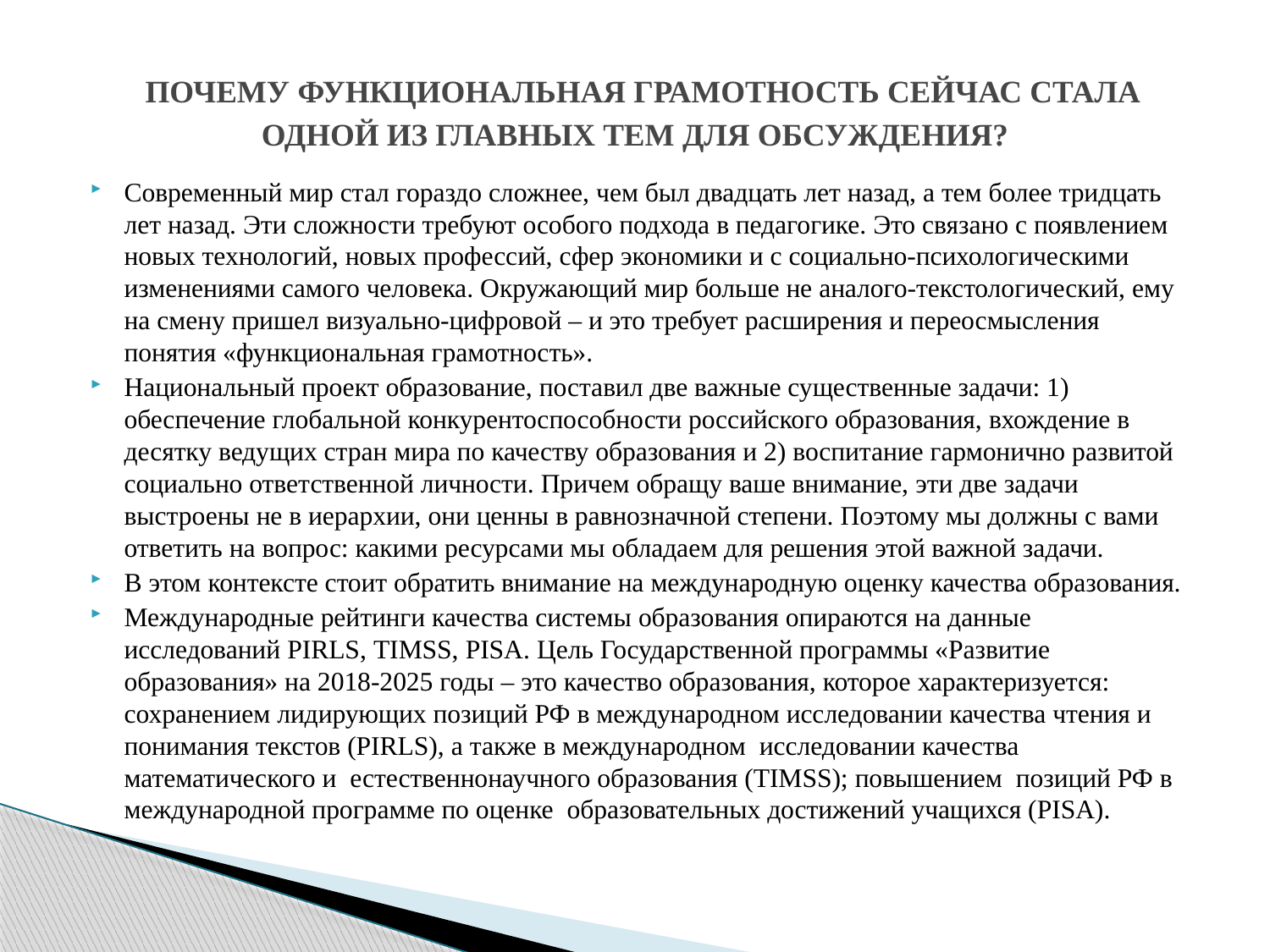

# ПОЧЕМУ ФУНКЦИОНАЛЬНАЯ ГРАМОТНОСТЬ СЕЙЧАС СТАЛА ОДНОЙ ИЗ ГЛАВНЫХ ТЕМ ДЛЯ ОБСУЖДЕНИЯ?
Современный мир стал гораздо сложнее, чем был двадцать лет назад, а тем более тридцать лет назад. Эти сложности требуют особого подхода в педагогике. Это связано с появлением новых технологий, новых профессий, сфер экономики и с социально-психологическими изменениями самого человека. Окружающий мир больше не аналого-текстологический, ему на смену пришел визуально-цифровой – и это требует расширения и переосмысления понятия «функциональная грамотность».
Национальный проект образование, поставил две важные существенные задачи: 1) обеспечение глобальной конкурентоспособности российского образования, вхождение в десятку ведущих стран мира по качеству образования и 2) воспитание гармонично развитой социально ответственной личности. Причем обращу ваше внимание, эти две задачи выстроены не в иерархии, они ценны в равнозначной степени. Поэтому мы должны с вами ответить на вопрос: какими ресурсами мы обладаем для решения этой важной задачи.
В этом контексте стоит обратить внимание на международную оценку качества образования.
Международные рейтинги качества системы образования опираются на данные исследований PIRLS, TIMSS, PISA. Цель Государственной программы «Развитие образования» на 2018-2025 годы – это качество образования, которое характеризуется: сохранением лидирующих позиций РФ в международном исследовании качества чтения и понимания текстов (PIRLS), а также в международном  исследовании качества математического и  естественнонаучного образования (TIMSS); повышением  позиций РФ в международной программе по оценке  образовательных достижений учащихся (PISA).